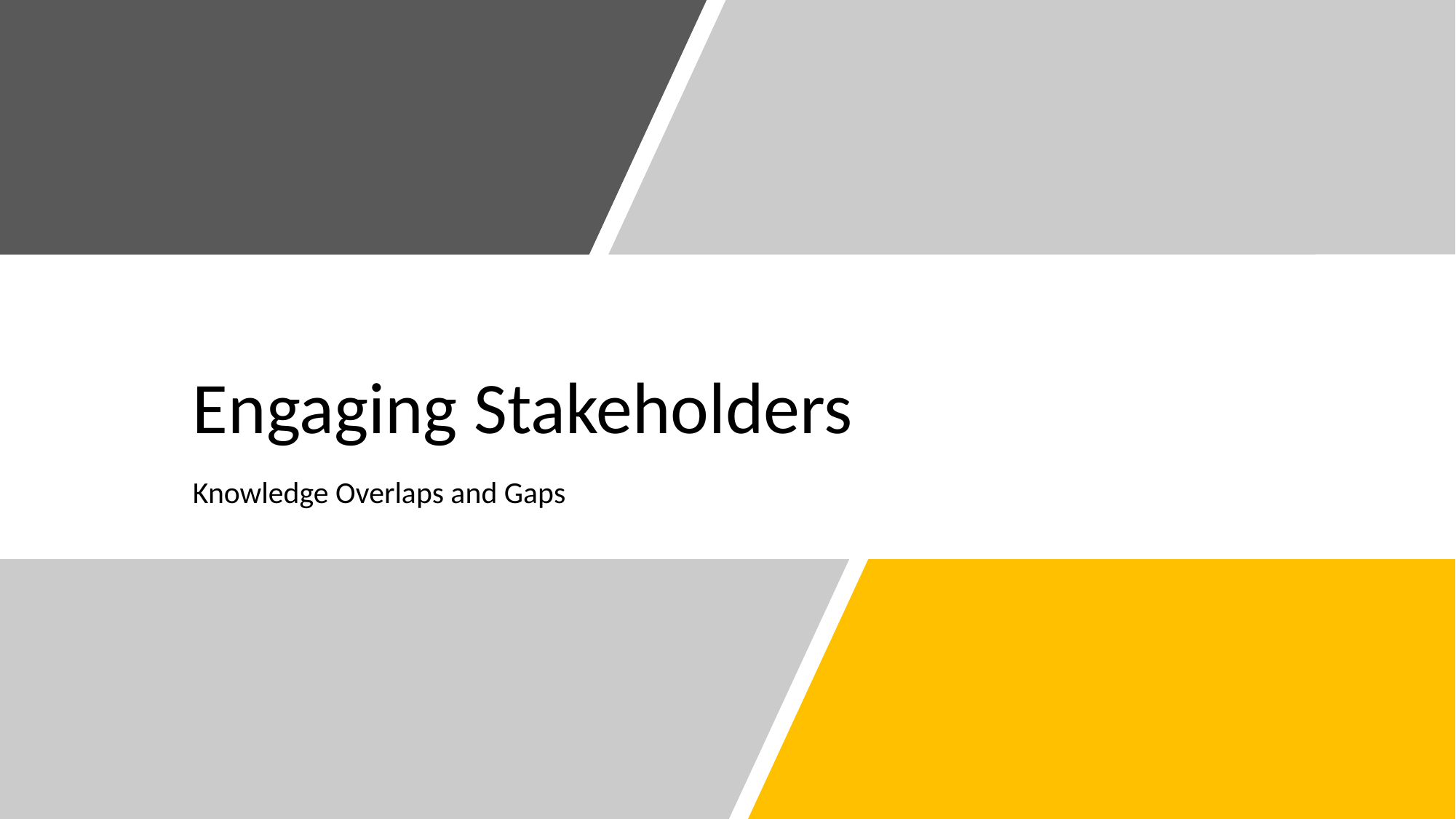

# Engaging Stakeholders
Knowledge Overlaps and Gaps